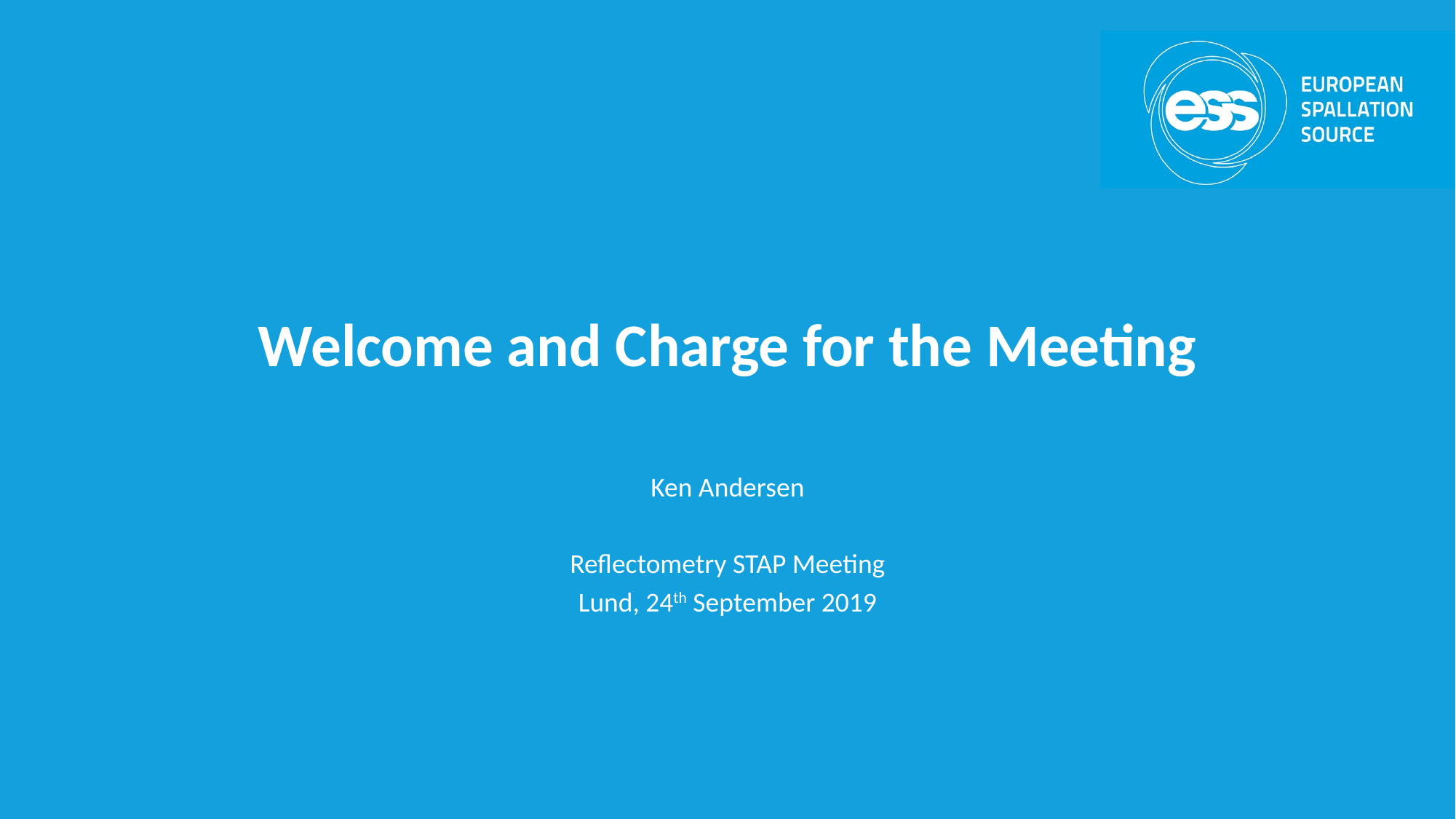

# Welcome and Charge for the Meeting
Ken Andersen

Reflectometry STAP Meeting
Lund, 24th September 2019